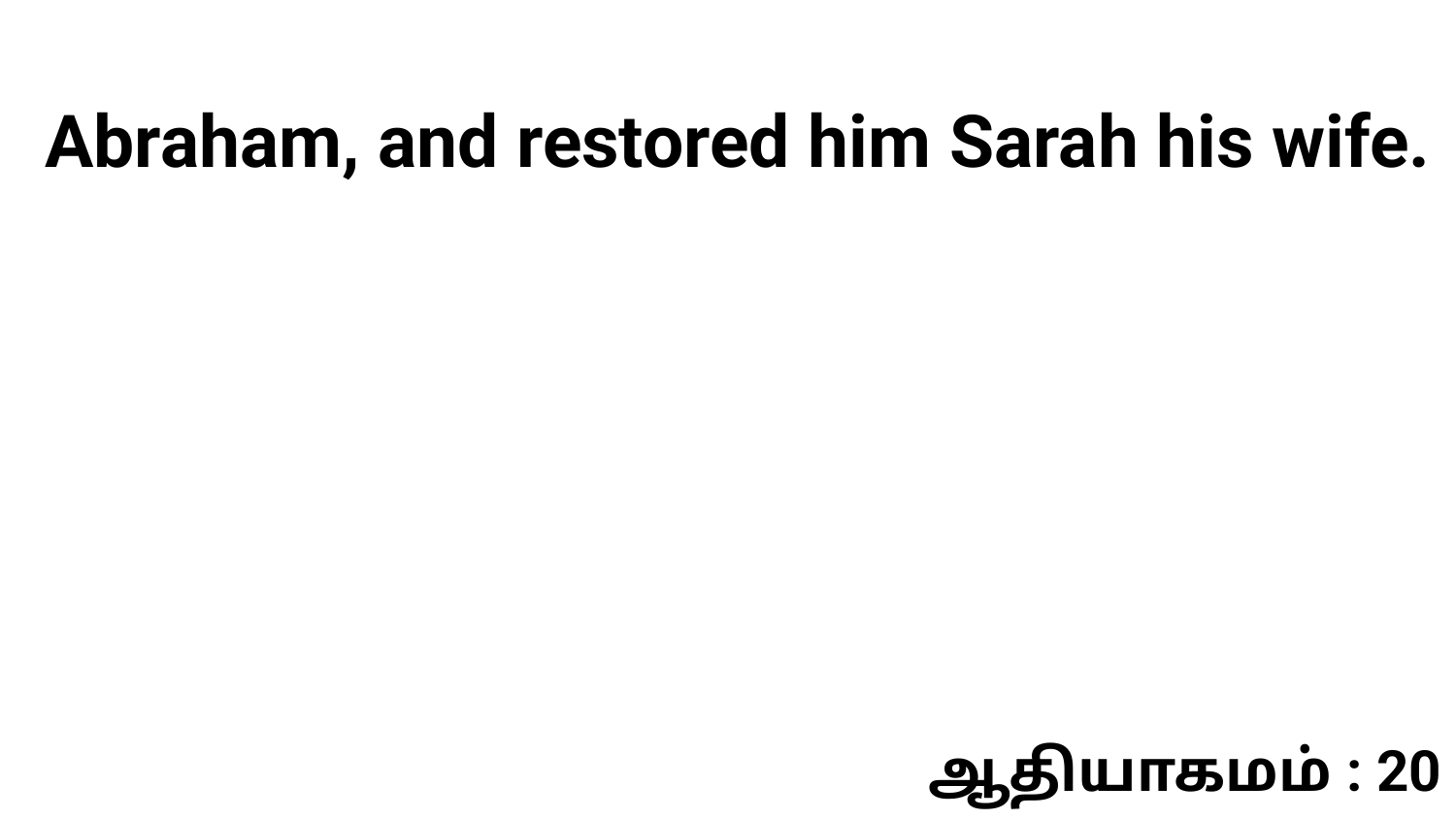

Abraham, and restored him Sarah his wife.
ஆதியாகமம் : 20